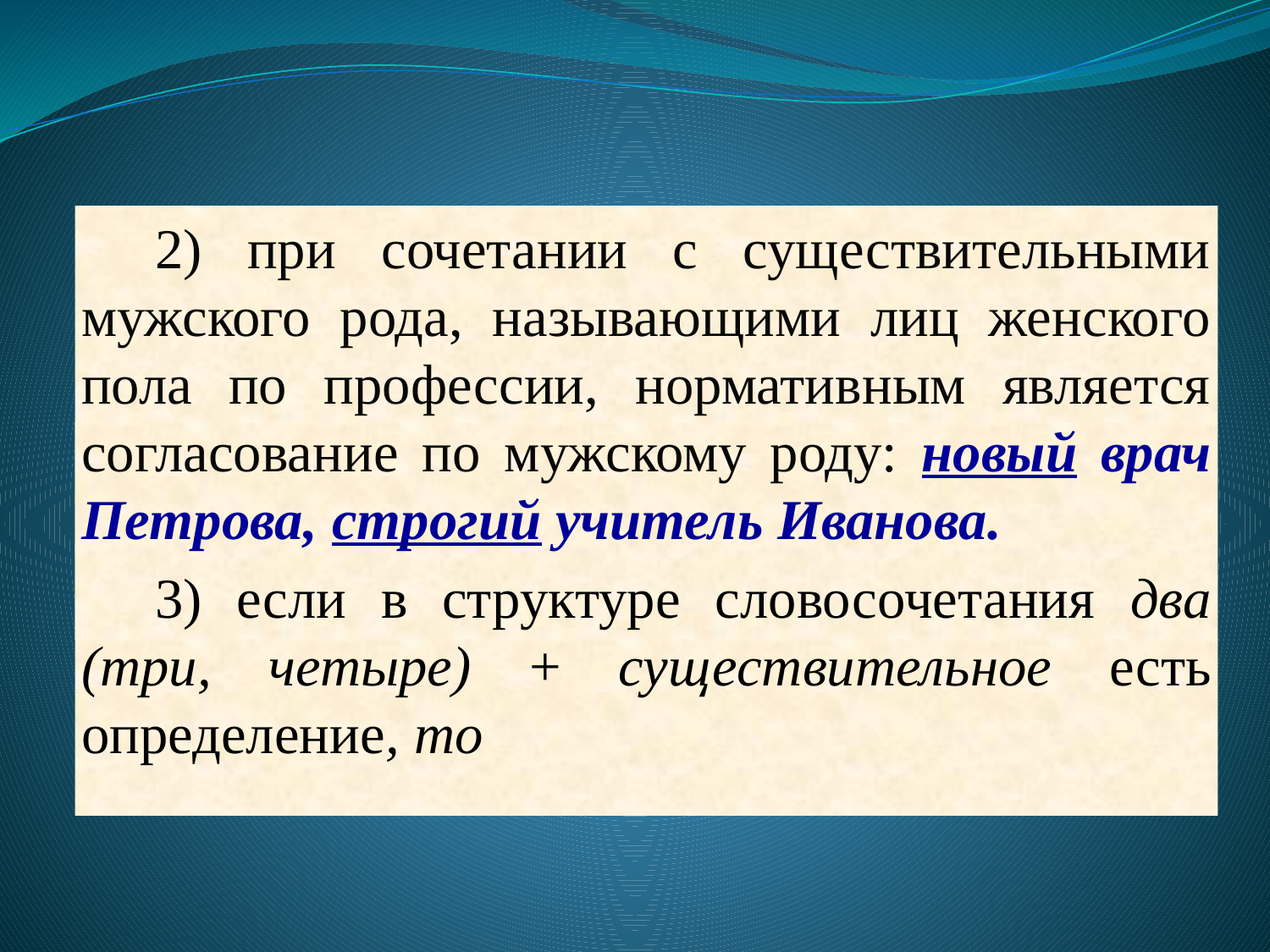

2) при сочетании с существительными мужского рода, называющими лиц женского пола по профессии, нормативным является согласование по мужскому роду: новый врач Петрова, строгий учитель Иванова.
3) если в структуре словосочетания два (три, четыре) + существительное есть определение, то